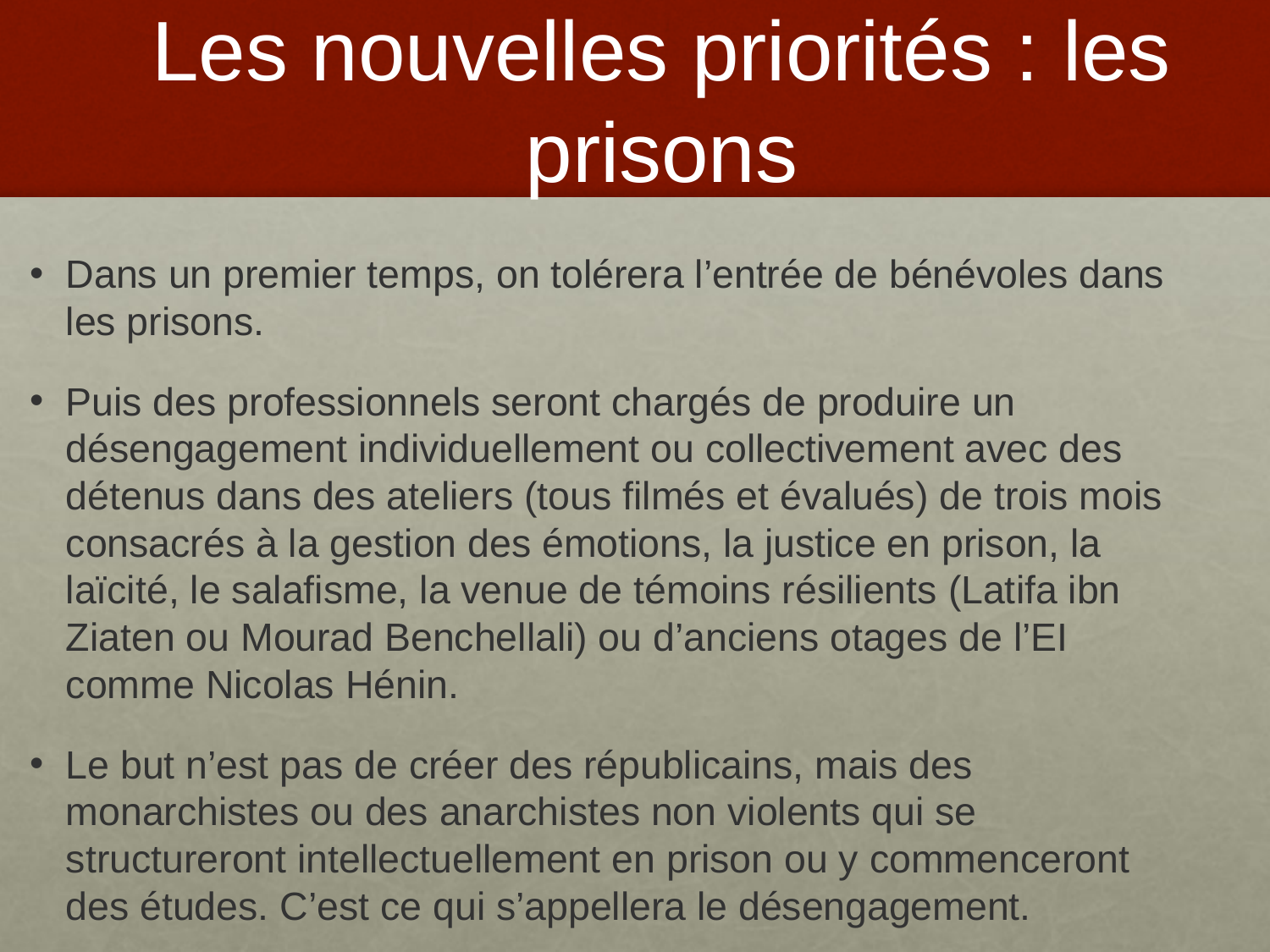

# Les nouvelles priorités : les prisons
Dans un premier temps, on tolérera l’entrée de bénévoles dans les prisons.
Puis des professionnels seront chargés de produire un désengagement individuellement ou collectivement avec des détenus dans des ateliers (tous filmés et évalués) de trois mois consacrés à la gestion des émotions, la justice en prison, la laïcité, le salafisme, la venue de témoins résilients (Latifa ibn Ziaten ou Mourad Benchellali) ou d’anciens otages de l’EI comme Nicolas Hénin.
Le but n’est pas de créer des républicains, mais des monarchistes ou des anarchistes non violents qui se structureront intellectuellement en prison ou y commenceront des études. C’est ce qui s’appellera le désengagement.